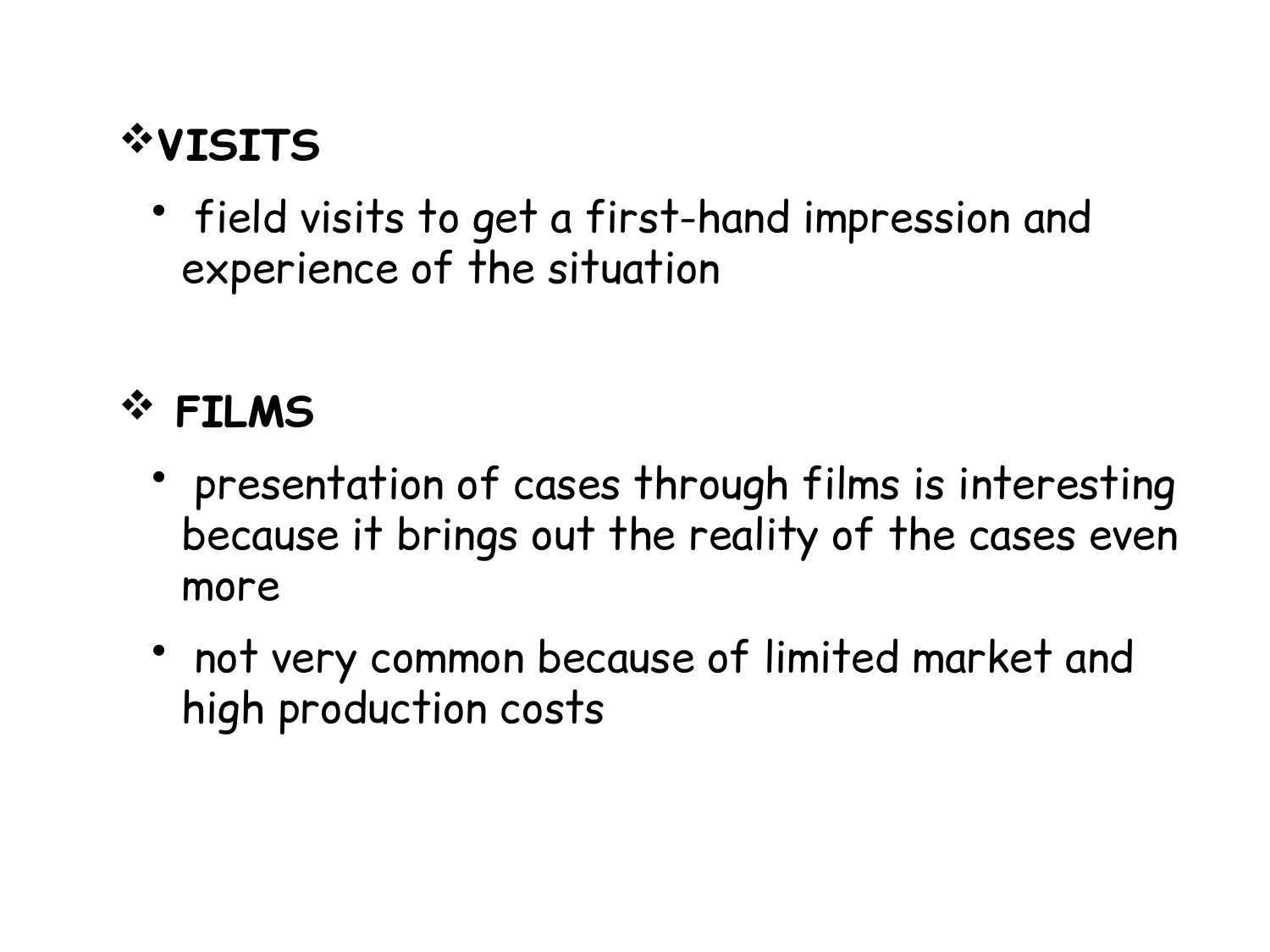

VISITS
 field visits to get a first-hand impression and experience of the situation

 FILMS
 presentation of cases through films is interesting because it brings out the reality of the cases even more
 not very common because of limited market and high production costs